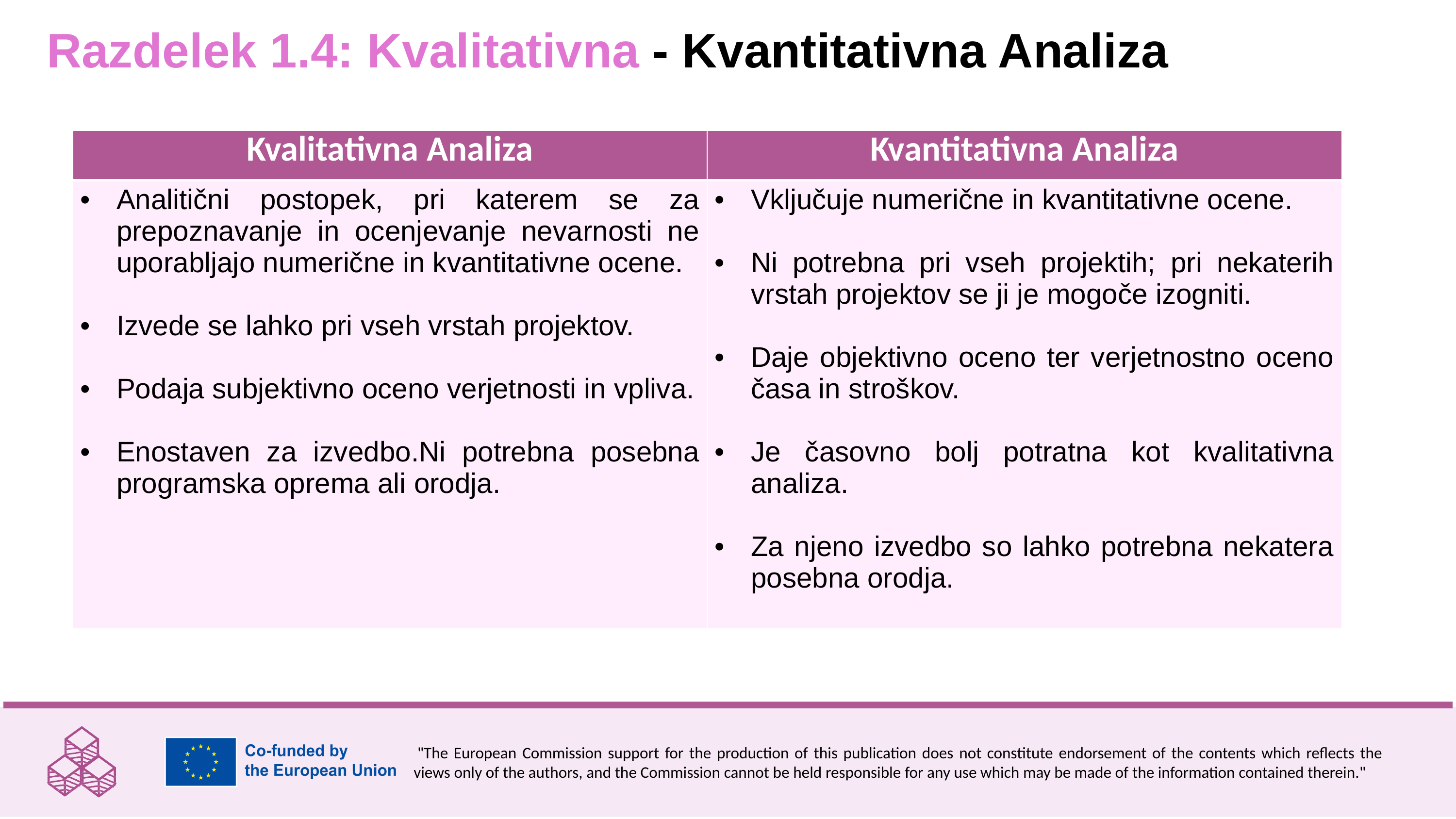

Razdelek 1.4: Kvalitativna - Kvantitativna Analiza

| Kvalitativna Analiza | Kvantitativna Analiza |
| --- | --- |
| Analitični postopek, pri katerem se za prepoznavanje in ocenjevanje nevarnosti ne uporabljajo numerične in kvantitativne ocene. Izvede se lahko pri vseh vrstah projektov. Podaja subjektivno oceno verjetnosti in vpliva. Enostaven za izvedbo.Ni potrebna posebna programska oprema ali orodja. | Vključuje numerične in kvantitativne ocene. Ni potrebna pri vseh projektih; pri nekaterih vrstah projektov se ji je mogoče izogniti. Daje objektivno oceno ter verjetnostno oceno časa in stroškov. Je časovno bolj potratna kot kvalitativna analiza. Za njeno izvedbo so lahko potrebna nekatera posebna orodja. |